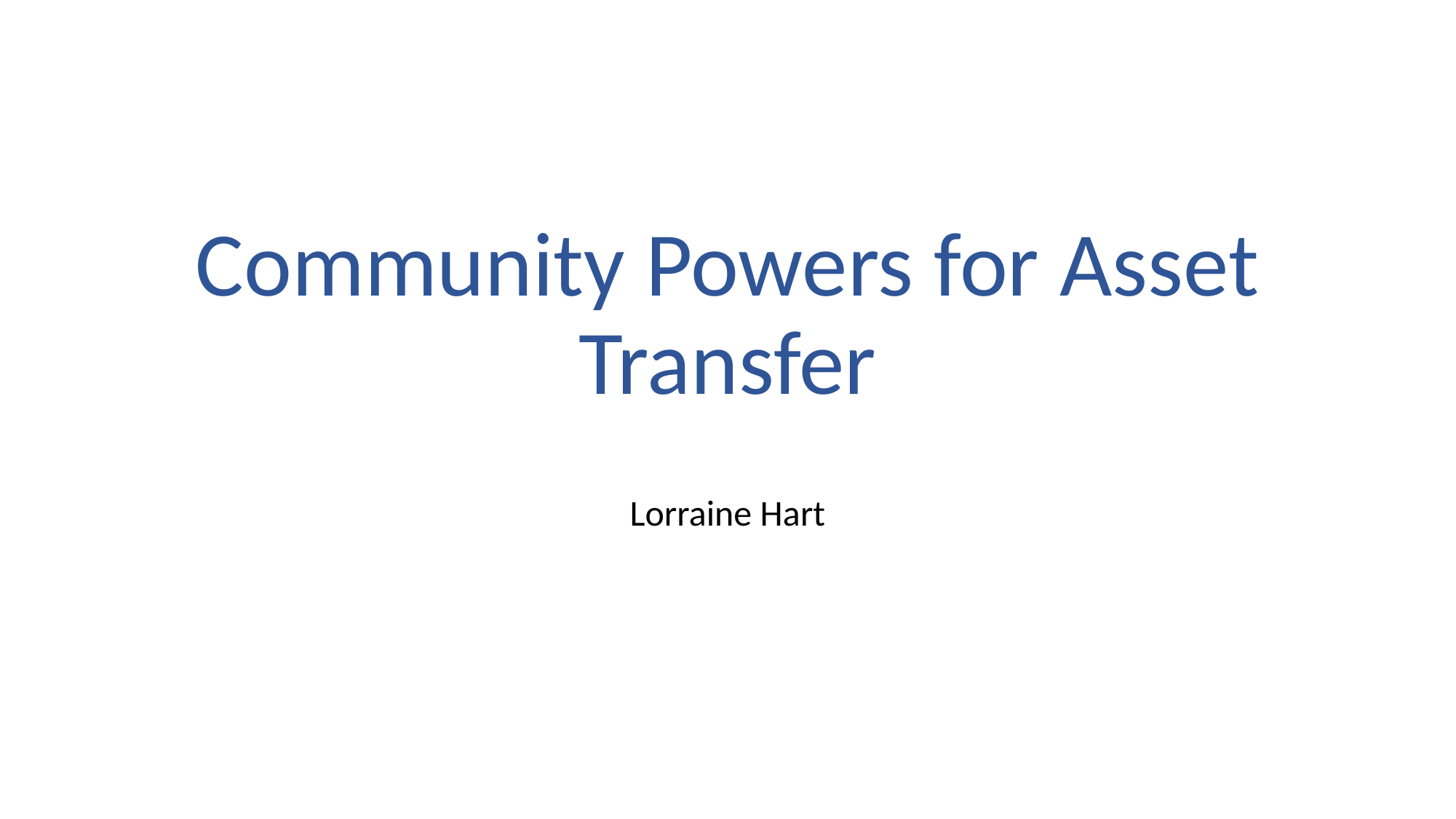

# Community Powers for Asset Transfer

Lorraine Hart